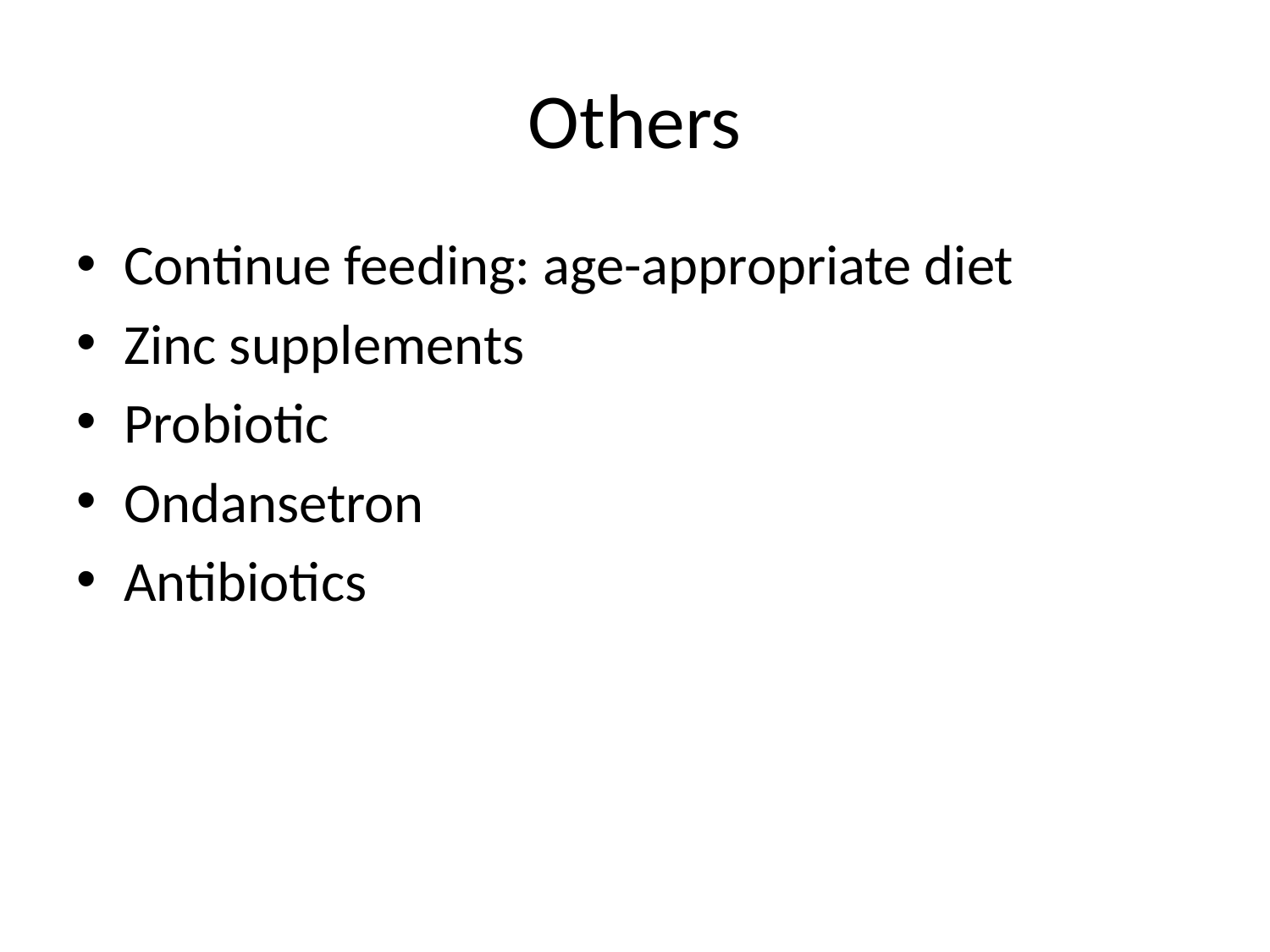

# Others
Continue feeding: age-appropriate diet
Zinc supplements
Probiotic
Ondansetron
Antibiotics